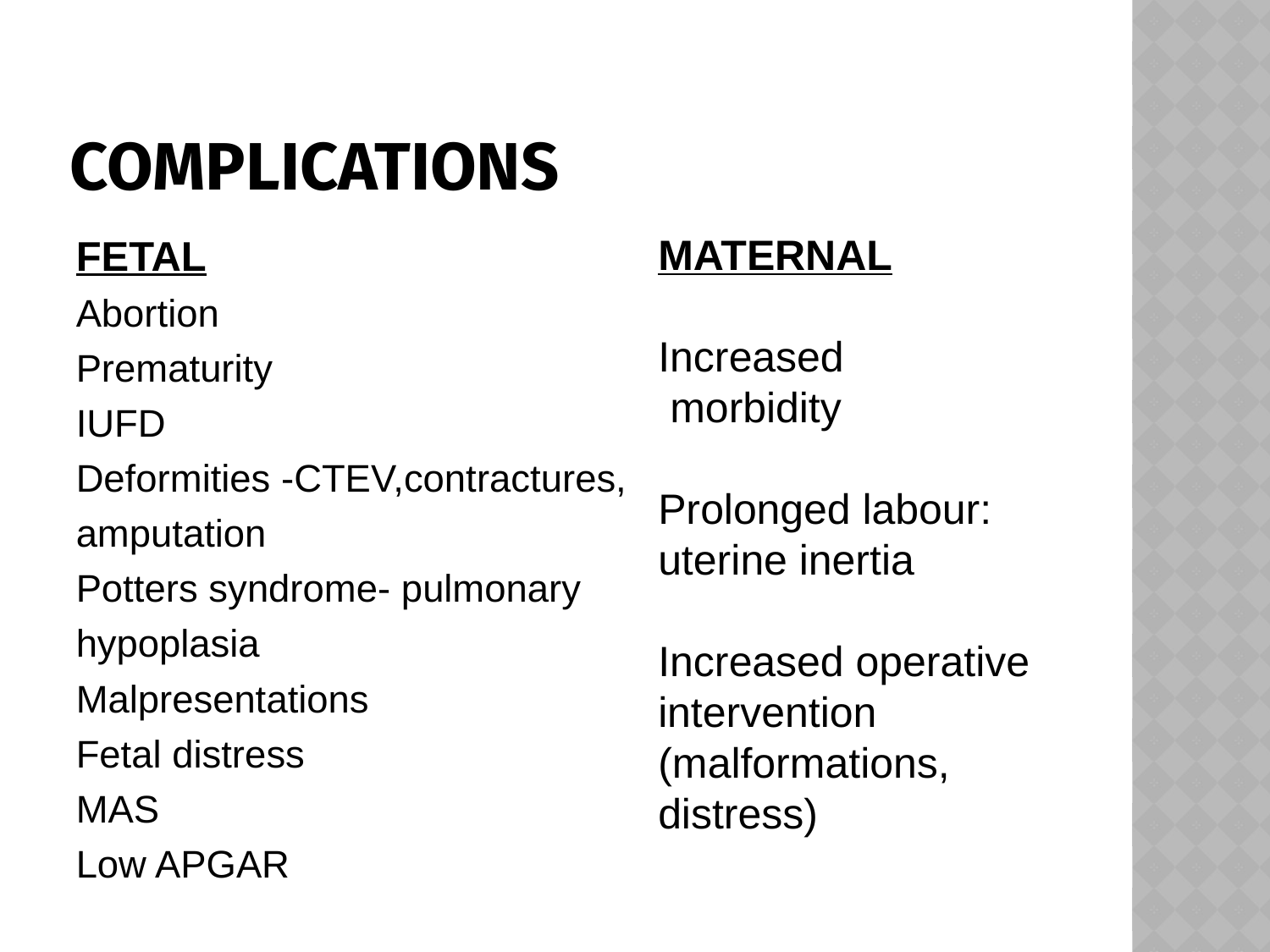

# complications
MATERNAL

Increased
 morbidity

Prolonged labour: uterine inertia

Increased operative intervention
(malformations,
distress)
FETAL
Abortion
Prematurity
IUFD
Deformities -CTEV,contractures,
amputation
Potters syndrome- pulmonary
hypoplasia
Malpresentations
Fetal distress
MAS
Low APGAR